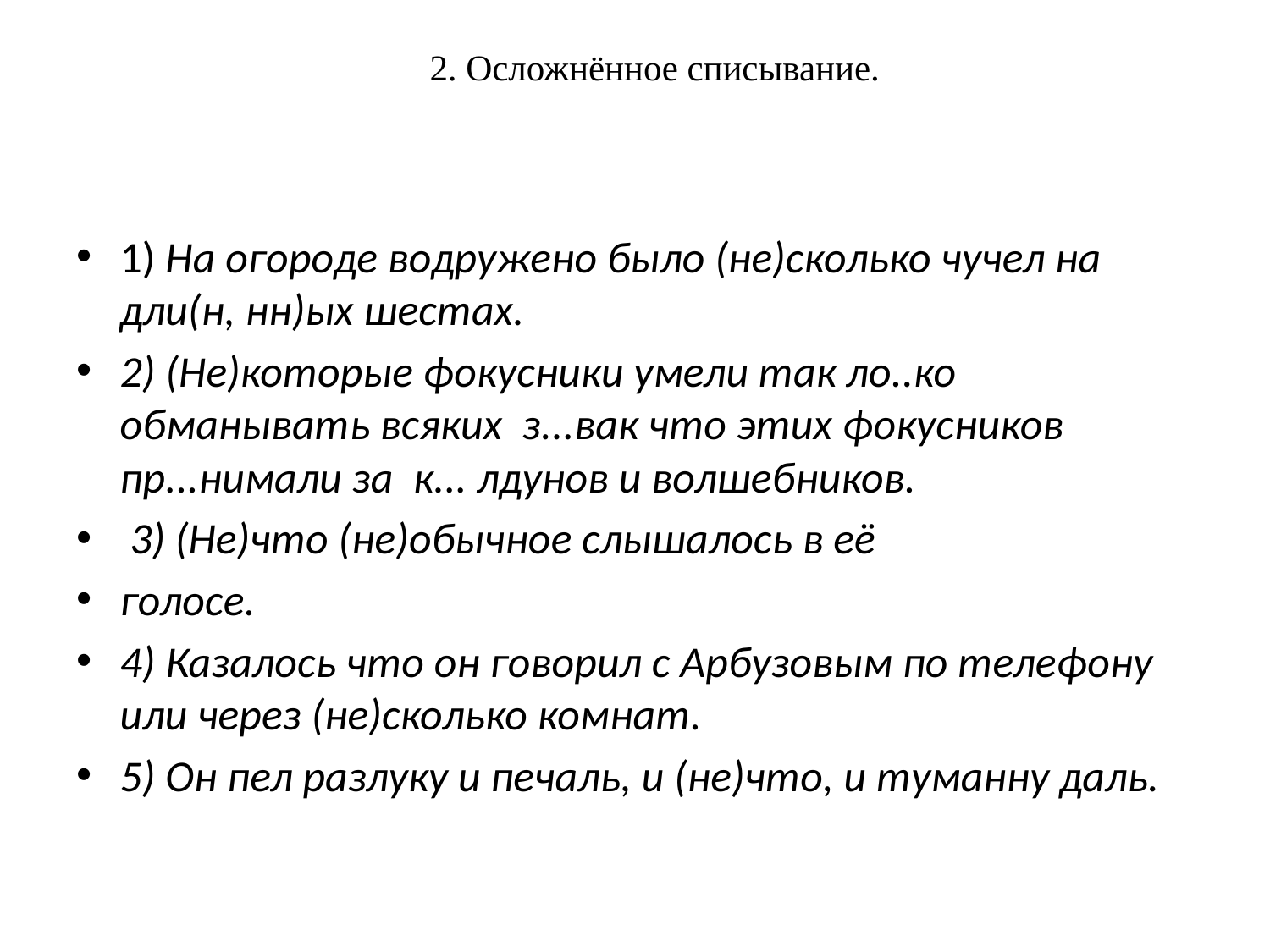

# 2. Осложнённое списывание.
1) На огороде водружено было (не)сколько чучел на дли(н, нн)ых шестах.
2) (Не)которые фокусники умели так ло..ко обманывать всяких  з...вак что этих фокусников пр...нимали за  к... лдунов и волшебников.
 3) (Не)что (не)обычное слышалось в её
голосе.
4) Казалось что он говорил с Арбузовым по телефону или через (не)сколько комнат.
5) Он пел разлуку и печаль, и (не)что, и туманну даль.